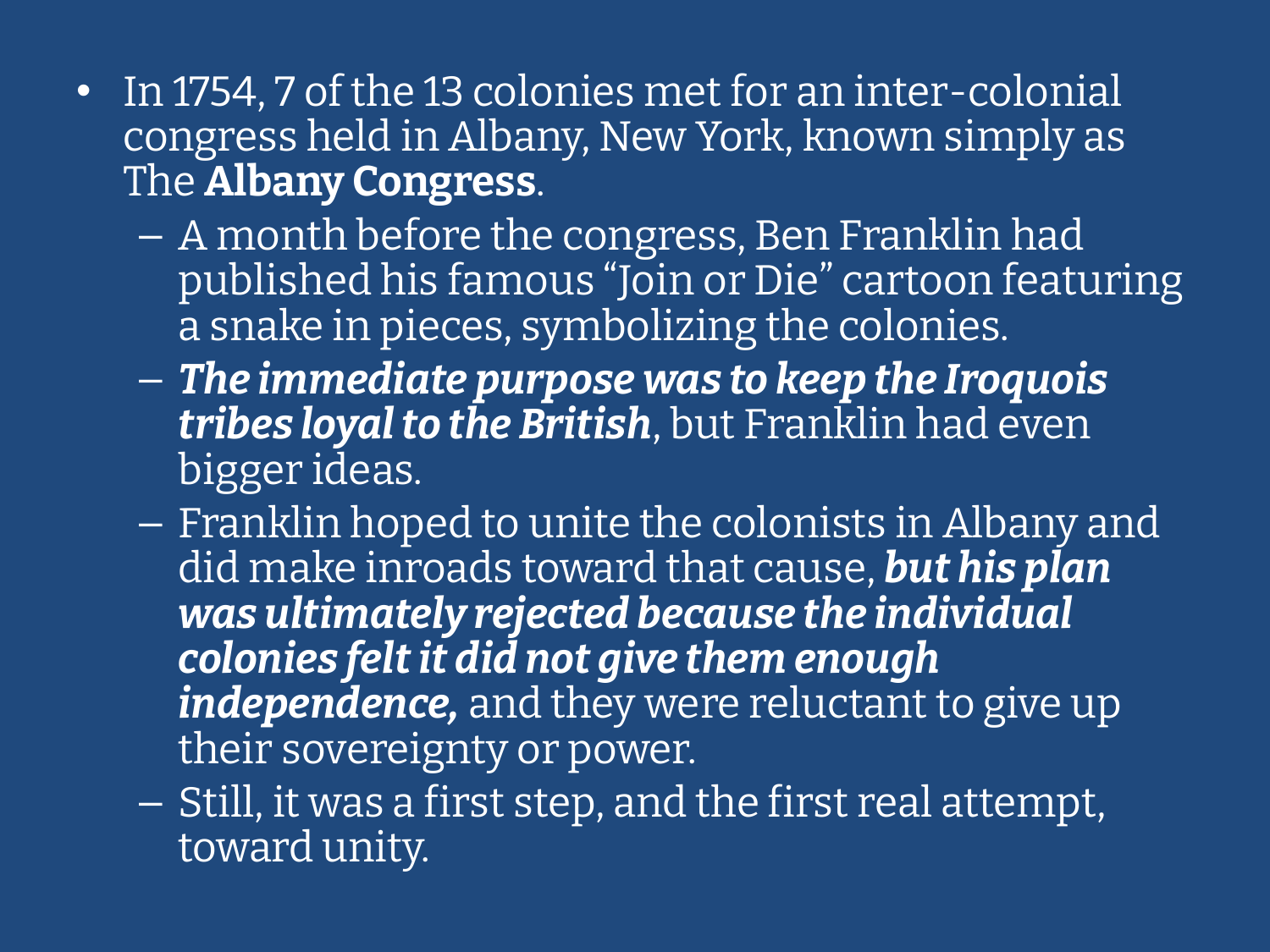

In 1754, 7 of the 13 colonies met for an inter-colonial congress held in Albany, New York, known simply as The Albany Congress.
A month before the congress, Ben Franklin had published his famous “Join or Die” cartoon featuring a snake in pieces, symbolizing the colonies.
The immediate purpose was to keep the Iroquois tribes loyal to the British, but Franklin had even bigger ideas.
Franklin hoped to unite the colonists in Albany and did make inroads toward that cause, but his plan was ultimately rejected because the individual colonies felt it did not give them enough independence, and they were reluctant to give up their sovereignty or power.
Still, it was a first step, and the first real attempt, toward unity.